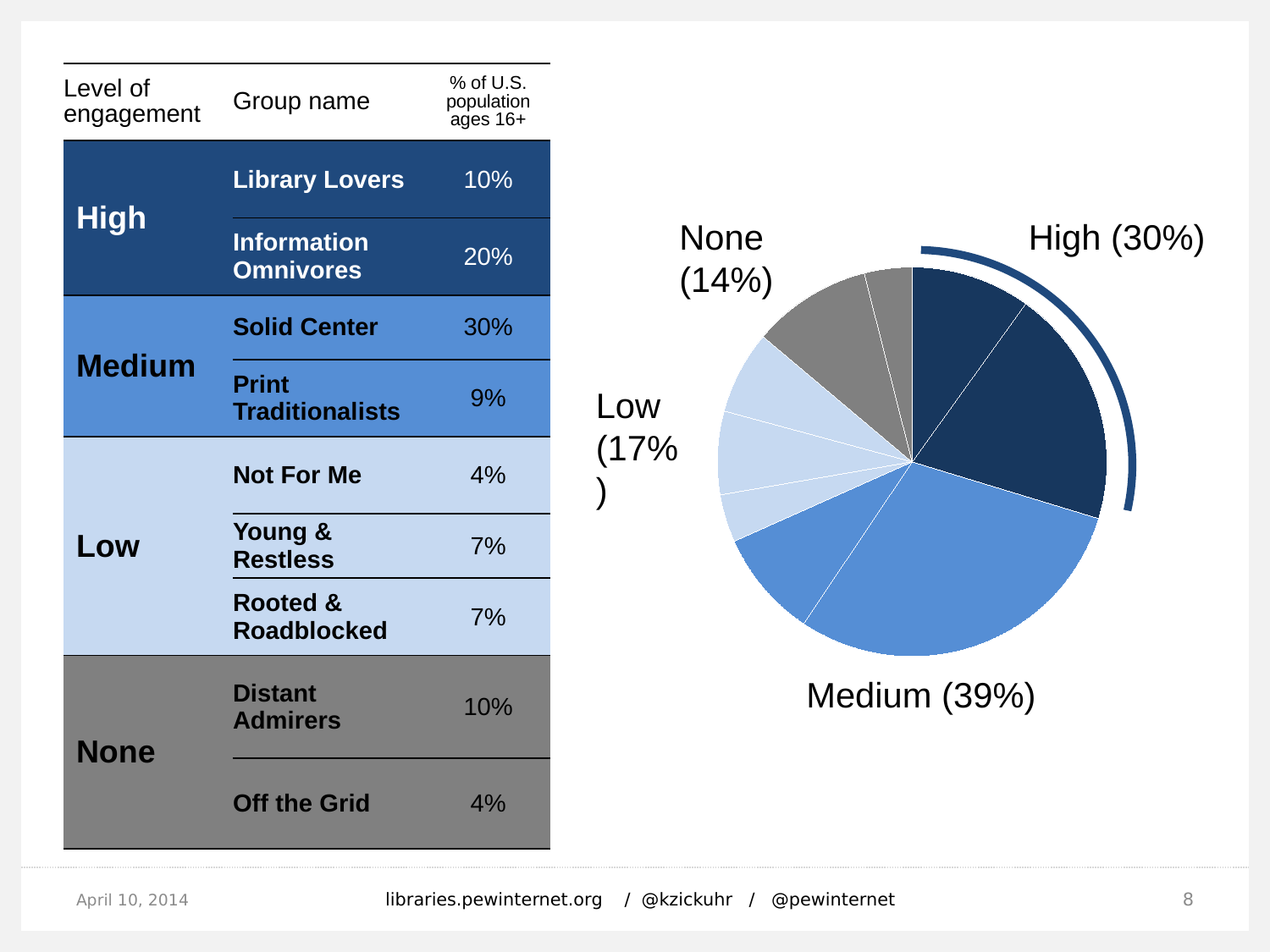

| Level of engagement | Group name | % of U.S. population ages 16+ |
| --- | --- | --- |
| High | Library Lovers | 10% |
|  | Information Omnivores | 20% |
| Medium | Solid Center | 30% |
|  | Print Traditionalists | 9% |
| Low | Not For Me | 4% |
|  | Young & Restless | 7% |
|  | Rooted & Roadblocked | 7% |
| None | Distant Admirers | 10% |
|  | Off the Grid | 4% |
None (14%)
High (30%)

### Chart

| Category | #REF! |
|---|---|
| Library Lovers | 0.1 |
| Information Omnivores | 0.2 |
| Solid Center | 0.3 |
| Print Traditionalists | 0.09 |
| Not for Me | 0.04 |
| Young and Restless | 0.07 |
| Rooted and Roadblocked | 0.07 |
| Distant Admimers | 0.1 |
| Off the Grid | 0.04 |
Low (17%)
Medium (39%)
April 10, 2014
libraries.pewinternet.org    /  @kzickuhr   /   @pewinternet
8